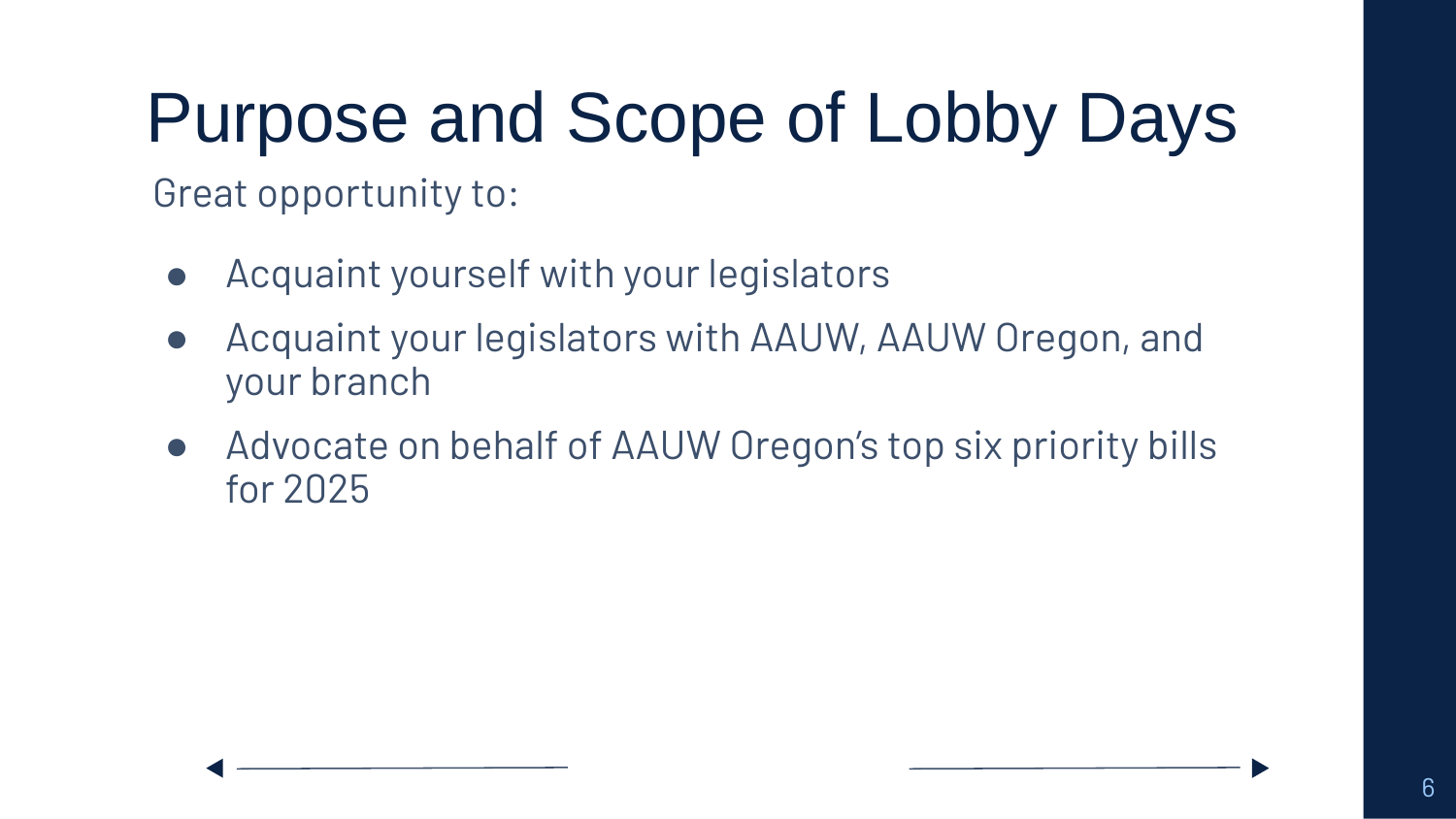

# Purpose and Scope of Lobby Days
Great opportunity to:
Acquaint yourself with your legislators
Acquaint your legislators with AAUW, AAUW Oregon, and your branch
Advocate on behalf of AAUW Oregon’s top six priority bills for 2025
6